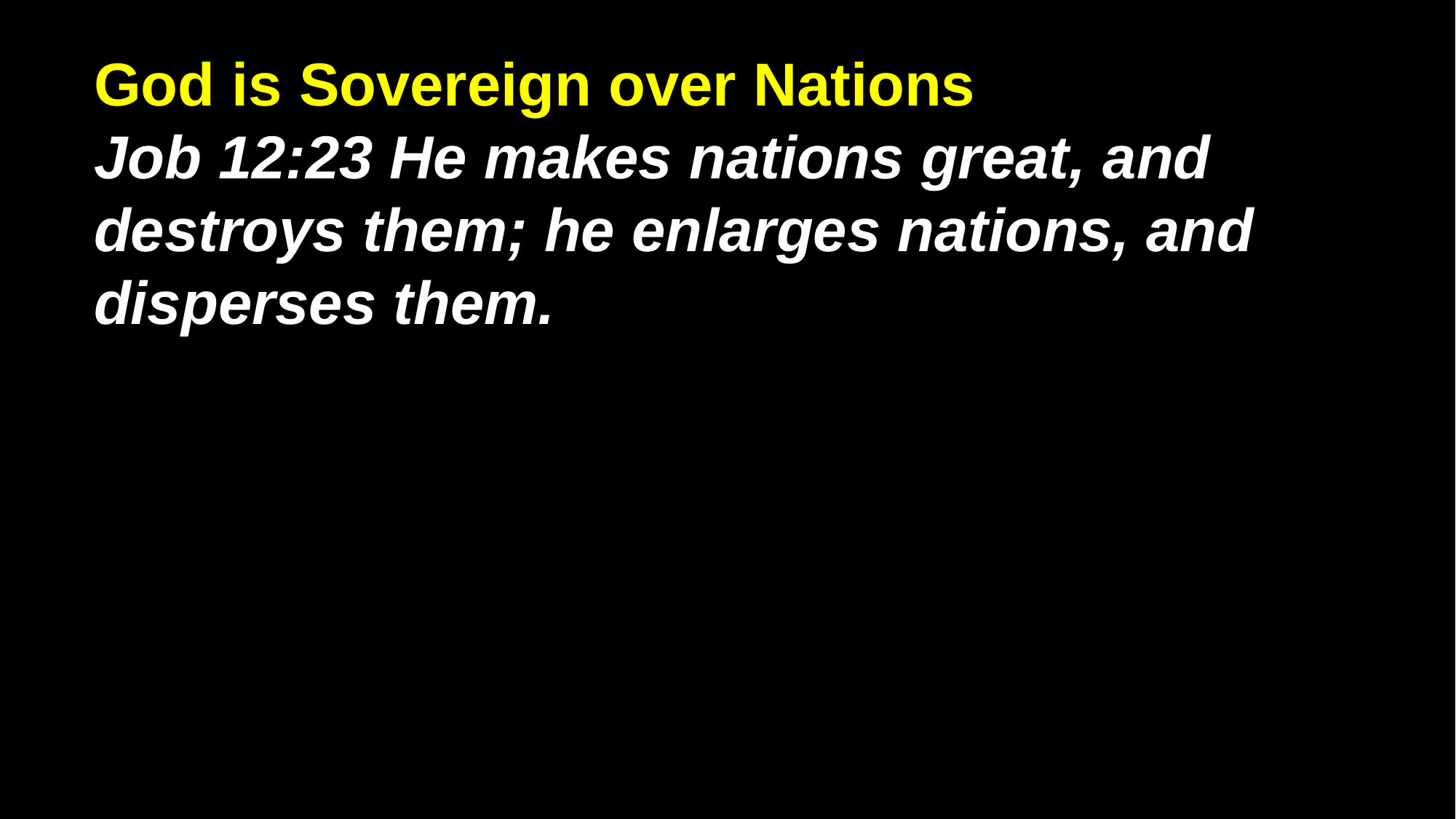

# God is Sovereign over Nations Job 12:23 He makes nations great, and destroys them; he enlarges nations, and disperses them.